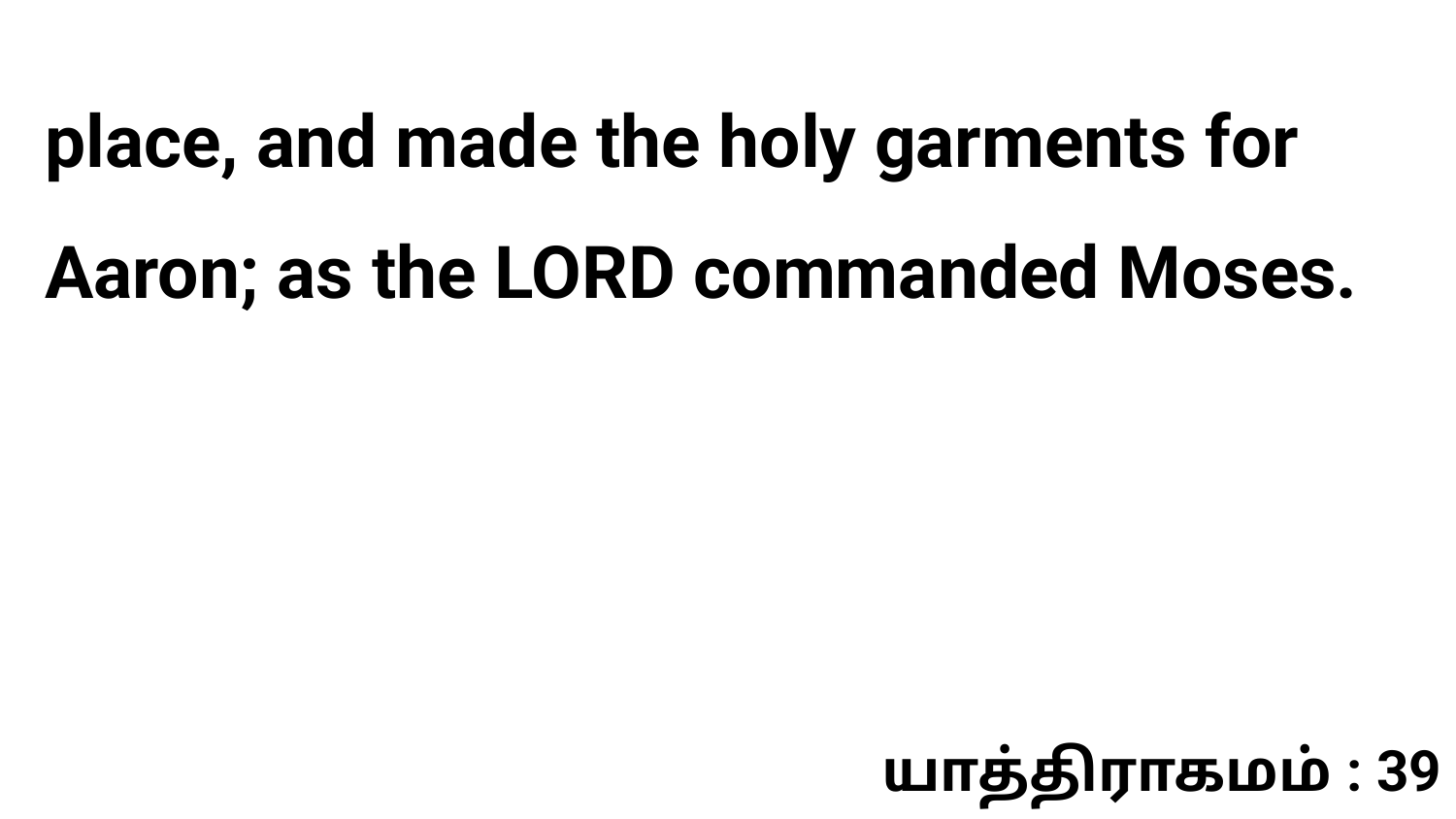

place, and made the holy garments for Aaron; as the LORD commanded Moses.
யாத்திராகமம் : 39